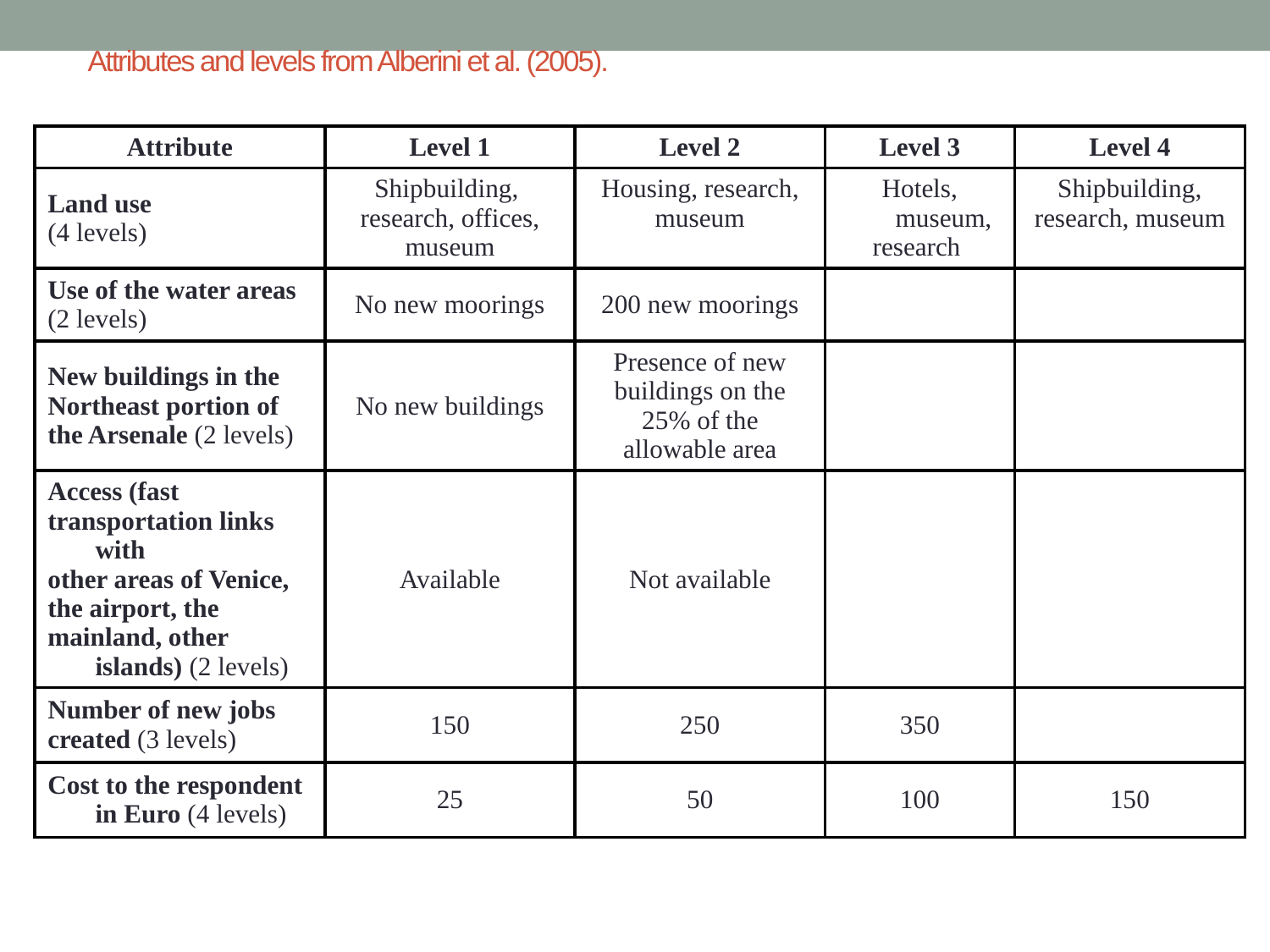

# Attributes and levels from Alberini et al. (2005).
| Attribute | Level 1 | Level 2 | Level 3 | Level 4 |
| --- | --- | --- | --- | --- |
| Land use (4 levels) | Shipbuilding, research, offices, museum | Housing, research, museum | Hotels, museum, research | Shipbuilding, research, museum |
| Use of the water areas (2 levels) | No new moorings | 200 new moorings |  |  |
| New buildings in the Northeast portion of the Arsenale (2 levels) | No new buildings | Presence of new buildings on the 25% of the allowable area |  |  |
| Access (fast transportation links with other areas of Venice, the airport, the mainland, other islands) (2 levels) | Available | Not available |  |  |
| Number of new jobs created (3 levels) | 150 | 250 | 350 |  |
| Cost to the respondent in Euro (4 levels) | 25 | 50 | 100 | 150 |
40